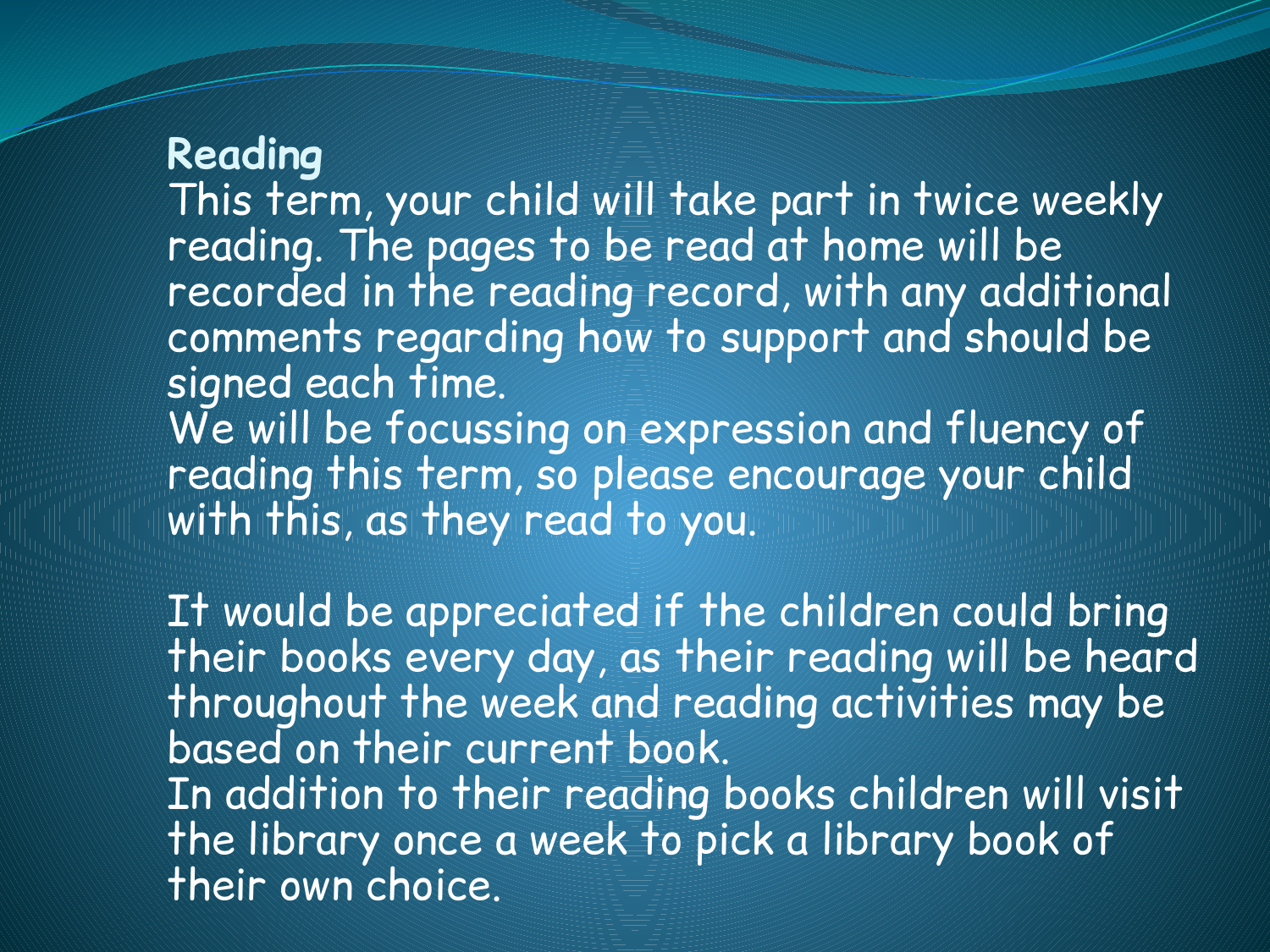

Reading
This term, your child will take part in twice weekly reading. The pages to be read at home will be recorded in the reading record, with any additional comments regarding how to support and should be signed each time.
We will be focussing on expression and fluency of reading this term, so please encourage your child with this, as they read to you.

It would be appreciated if the children could bring their books every day, as their reading will be heard throughout the week and reading activities may be based on their current book.
In addition to their reading books children will visit the library once a week to pick a library book of their own choice.